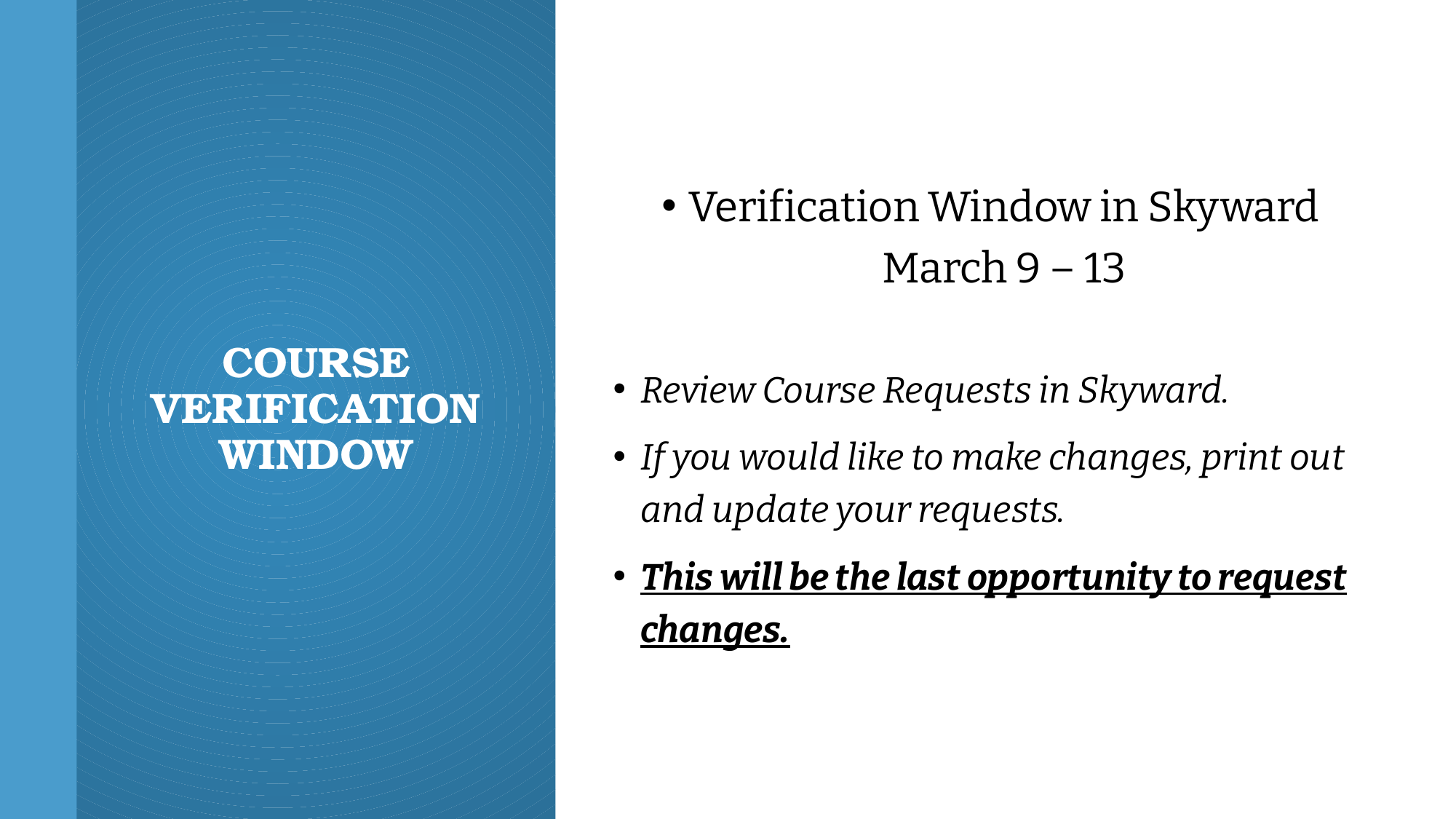

Verification Window in Skyward March 9 – 13
Review Course Requests in Skyward.
If you would like to make changes, print out and update your requests.
This will be the last opportunity to request changes.
# Course Verification Window